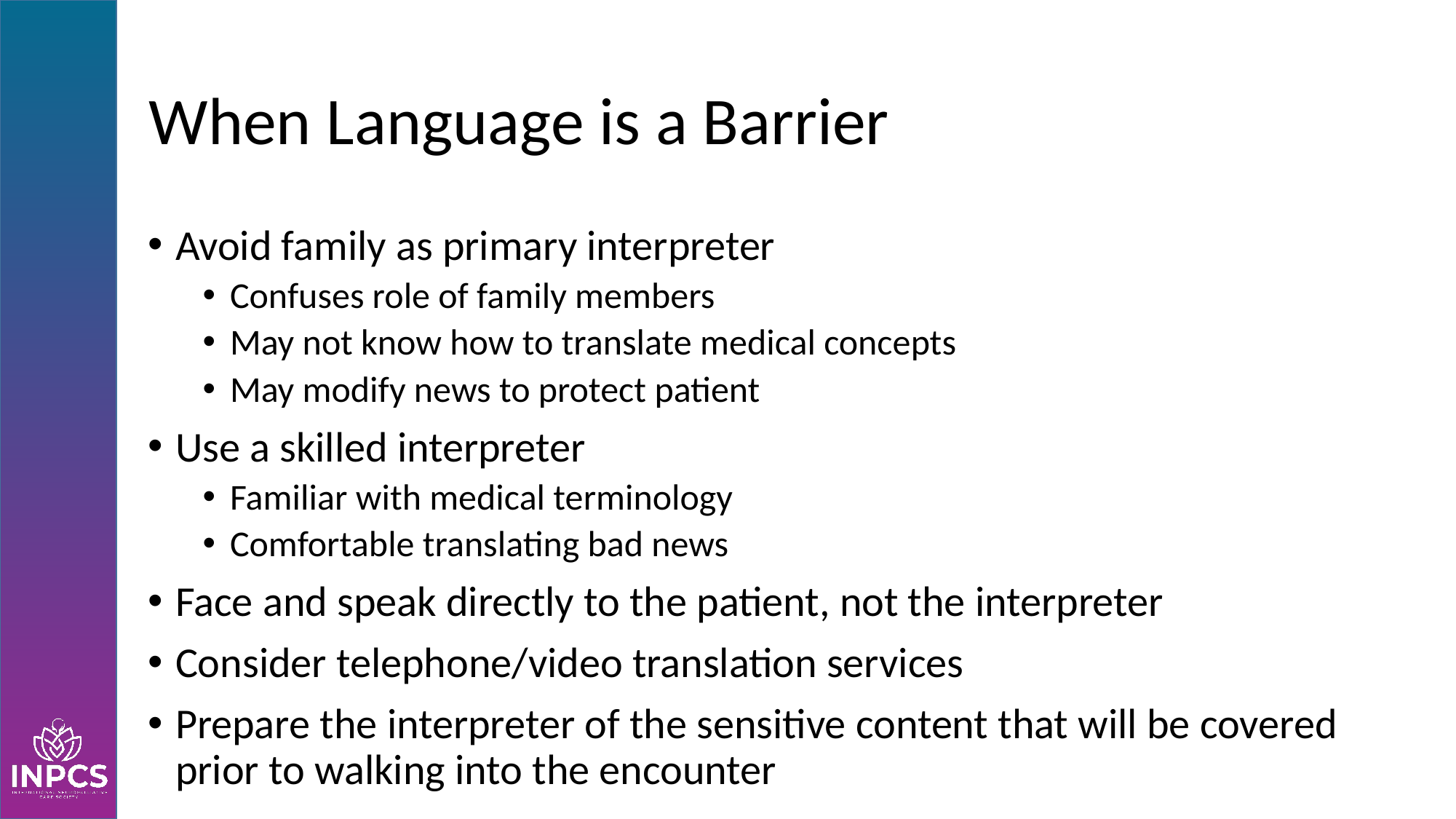

# When Language is a Barrier
Avoid family as primary interpreter
Confuses role of family members
May not know how to translate medical concepts
May modify news to protect patient
Use a skilled interpreter
Familiar with medical terminology
Comfortable translating bad news
Face and speak directly to the patient, not the interpreter
Consider telephone/video translation services
Prepare the interpreter of the sensitive content that will be covered prior to walking into the encounter